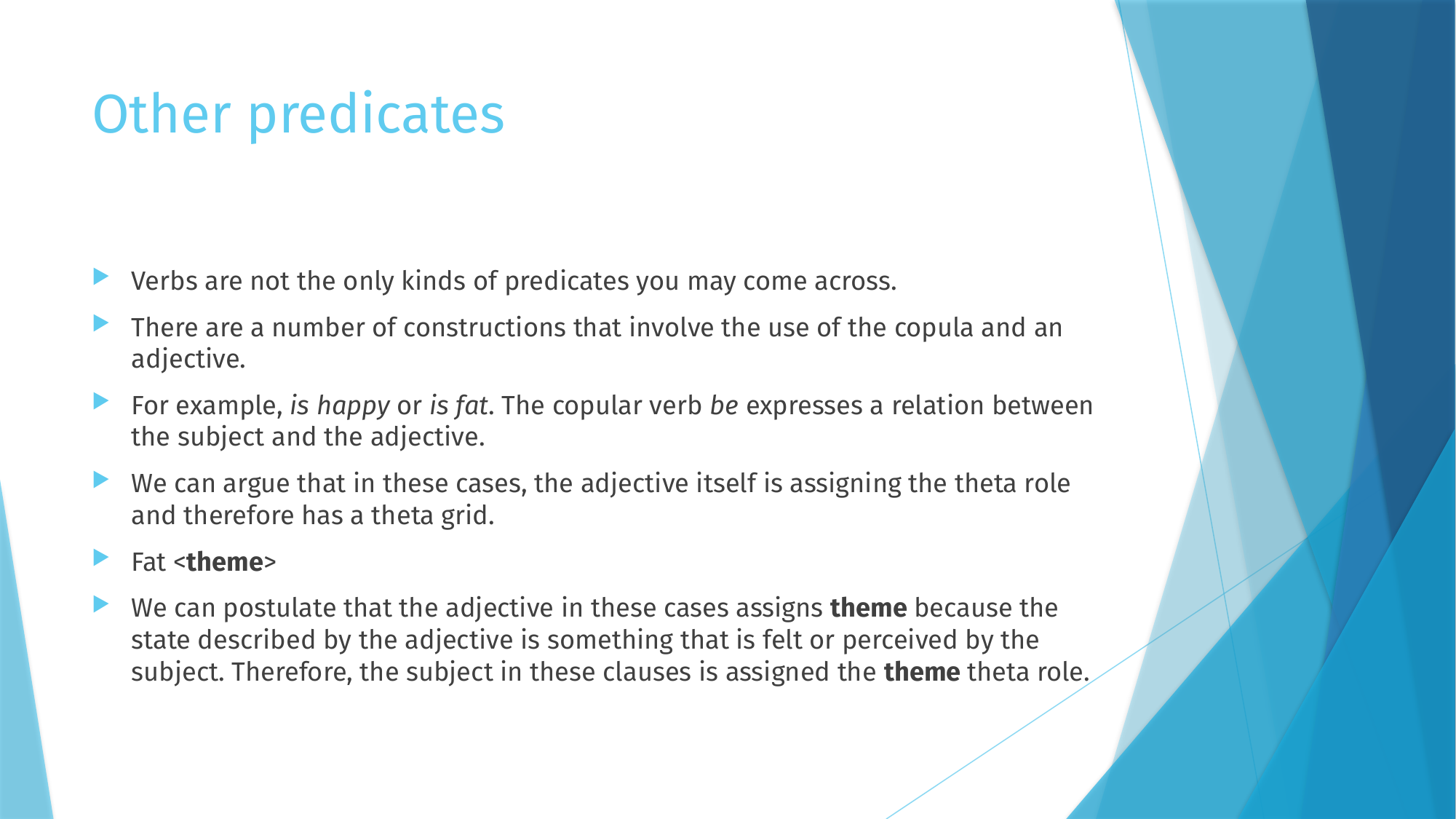

# Other predicates
Verbs are not the only kinds of predicates you may come across.
There are a number of constructions that involve the use of the copula and an adjective.
For example, is happy or is fat. The copular verb be expresses a relation between the subject and the adjective.
We can argue that in these cases, the adjective itself is assigning the theta role and therefore has a theta grid.
Fat <theme>
We can postulate that the adjective in these cases assigns theme because the state described by the adjective is something that is felt or perceived by the subject. Therefore, the subject in these clauses is assigned the theme theta role.